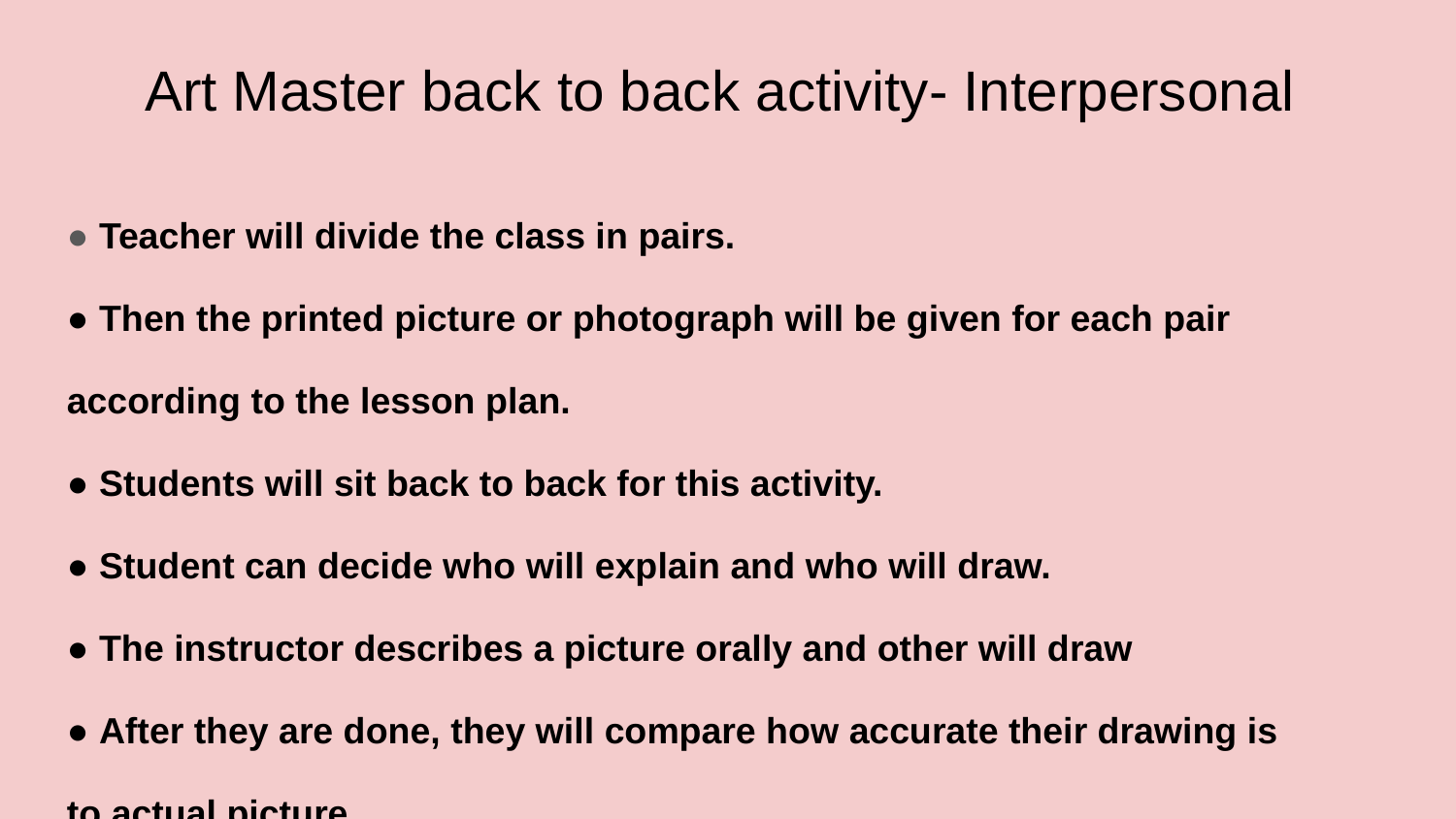

# Art Master back to back activity- Interpersonal
● Teacher will divide the class in pairs.
● Then the printed picture or photograph will be given for each pair
according to the lesson plan.
● Students will sit back to back for this activity.
● Student can decide who will explain and who will draw.
● The instructor describes a picture orally and other will draw
● After they are done, they will compare how accurate their drawing is
to actual picture.